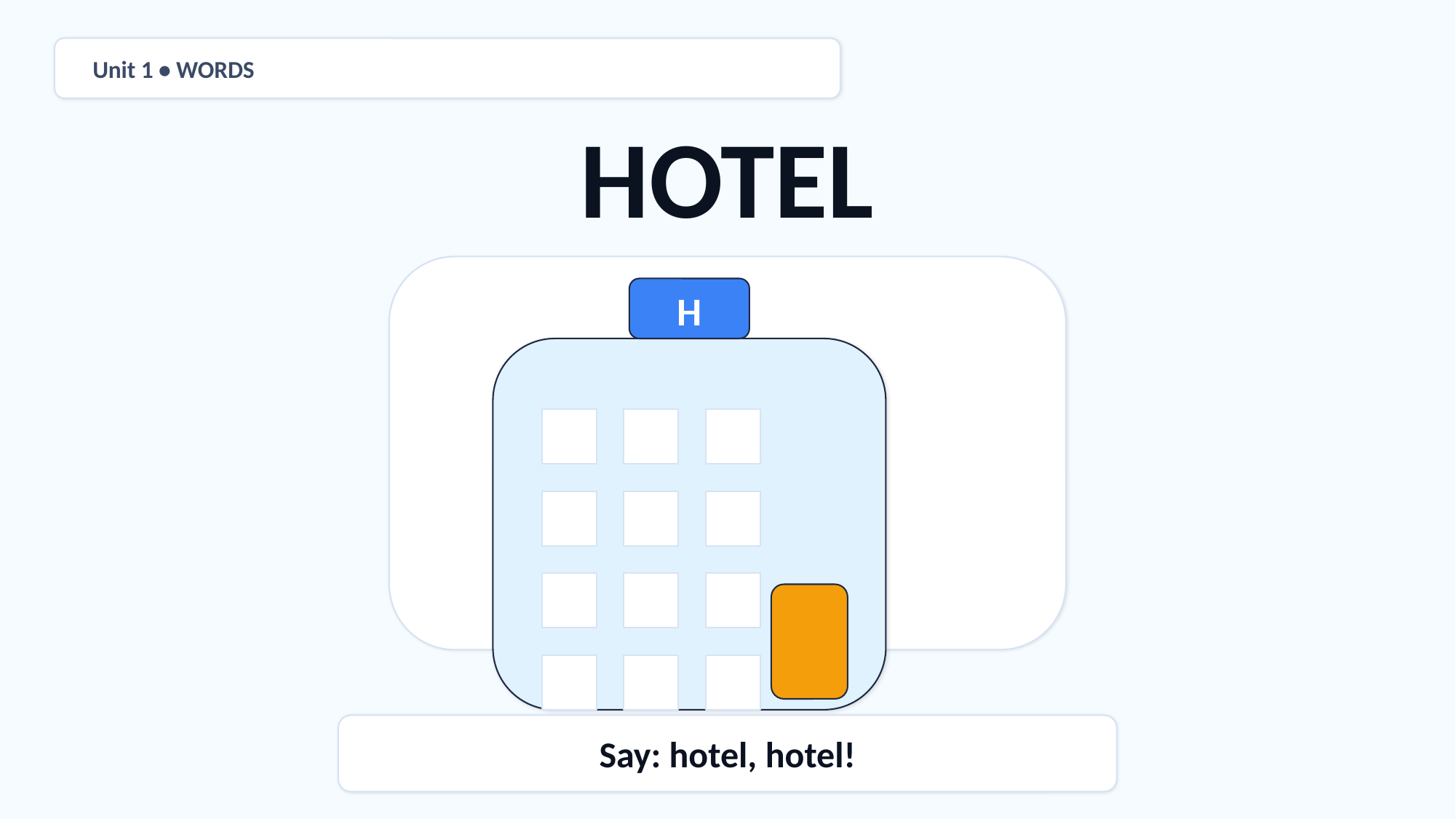

Unit 1 • WORDS
HOTEL

H

Say: hotel, hotel!